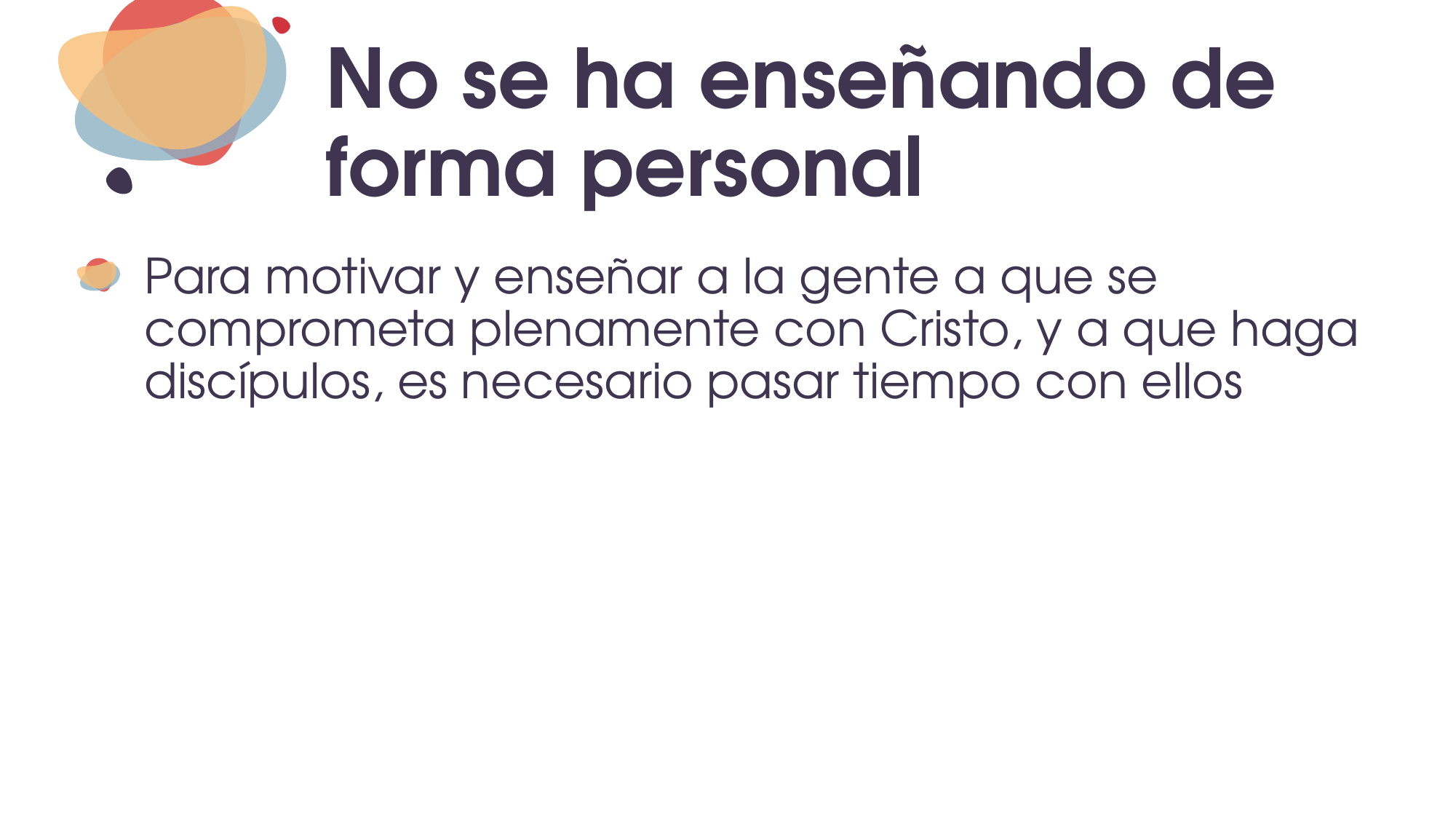

# No se ha enseñando de forma personal
Para motivar y enseñar a la gente a que se comprometa plenamente con Cristo, y a que haga discípulos, es necesario pasar tiempo con ellos